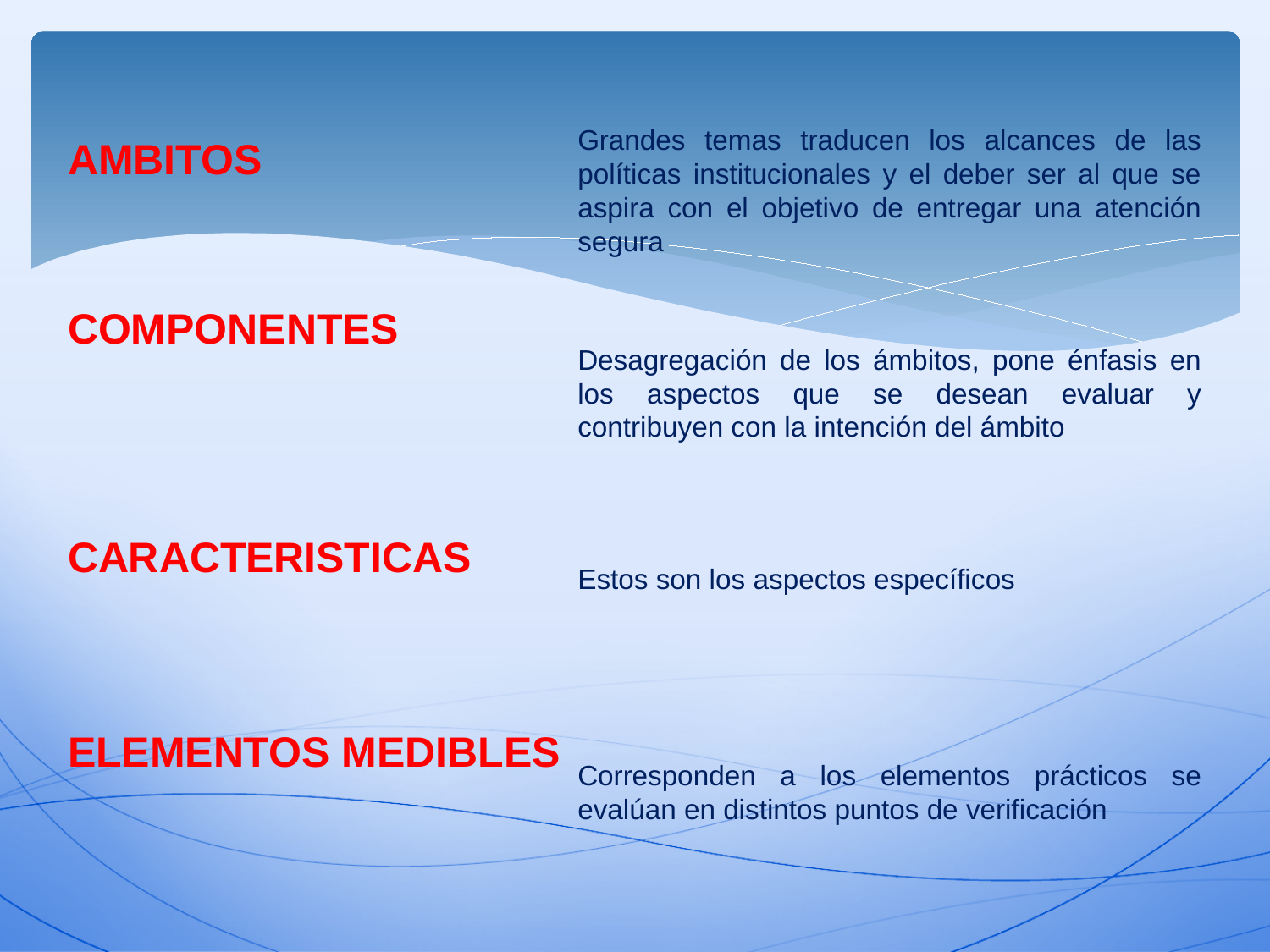

Grandes temas traducen los alcances de las políticas institucionales y el deber ser al que se aspira con el objetivo de entregar una atención segura

Desagregación de los ámbitos, pone énfasis en los aspectos que se desean evaluar y contribuyen con la intención del ámbito

Estos son los aspectos específicos

Corresponden a los elementos prácticos se evalúan en distintos puntos de verificación

AMBITOS

COMPONENTES

CARACTERISTICAS

ELEMENTOS MEDIBLES